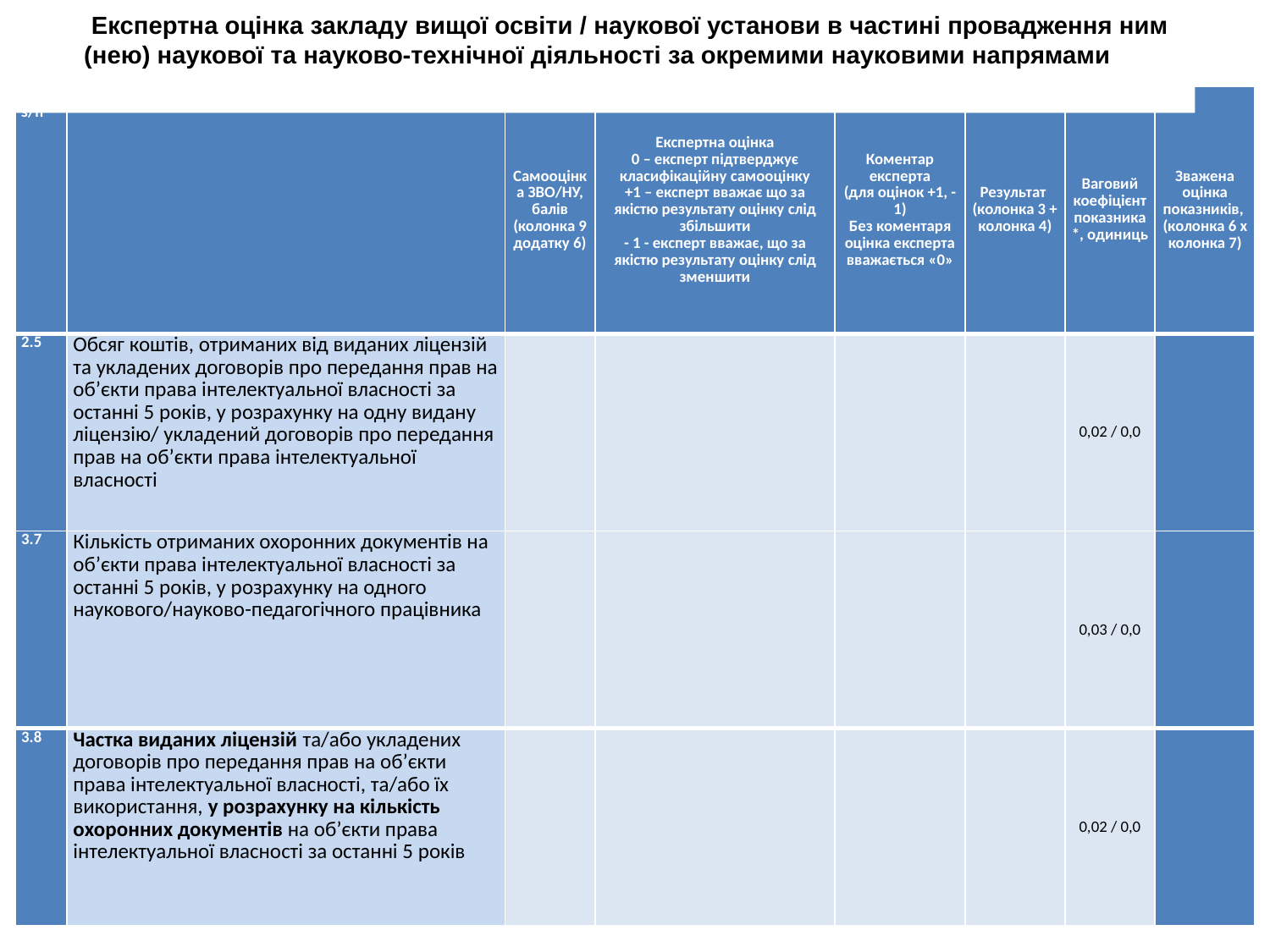

Експертна оцінка закладу вищої освіти / наукової установи в частині провадження ним (нею) наукової та науково-технічної діяльності за окремими науковими напрямами

| № з/п | Назва показника | Самооцінка ЗВО/НУ, балів (колонка 9 додатку 6) | Експертна оцінка 0 – експерт підтверджує класифікаційну самооцінку +1 – експерт вважає що за якістю результату оцінку слід збільшити - 1 - експерт вважає, що за якістю результату оцінку слід зменшити | Коментар експерта (для оцінок +1, -1) Без коментаря оцінка експерта вважається «0» | Результат (колонка 3 + колонка 4) | Ваговий коефіцієнт показника\*, одиниць | Зважена оцінка показників, (колонка 6 х колонка 7) |
| --- | --- | --- | --- | --- | --- | --- | --- |
| 2.5 | Обсяг коштів, отриманих від виданих ліцензій та укладених договорів про передання прав на об’єкти права інтелектуальної власності за останні 5 років, у розрахунку на одну видану ліцензію/ укладений договорів про передання прав на об’єкти права інтелектуальної власності |  |  |  |  | 0,02 / 0,0 |  |
| 3.7 | Кількість отриманих охоронних документів на об’єкти права інтелектуальної власності за останні 5 років, у розрахунку на одного наукового/науково-педагогічного працівника |  |  |  |  | 0,03 / 0,0 |  |
| 3.8 | Частка виданих ліцензій та/або укладених договорів про передання прав на об’єкти права інтелектуальної власності, та/або їх використання, у розрахунку на кількість охоронних документів на об’єкти права інтелектуальної власності за останні 5 років |  |  |  |  | 0,02 / 0,0 |  |